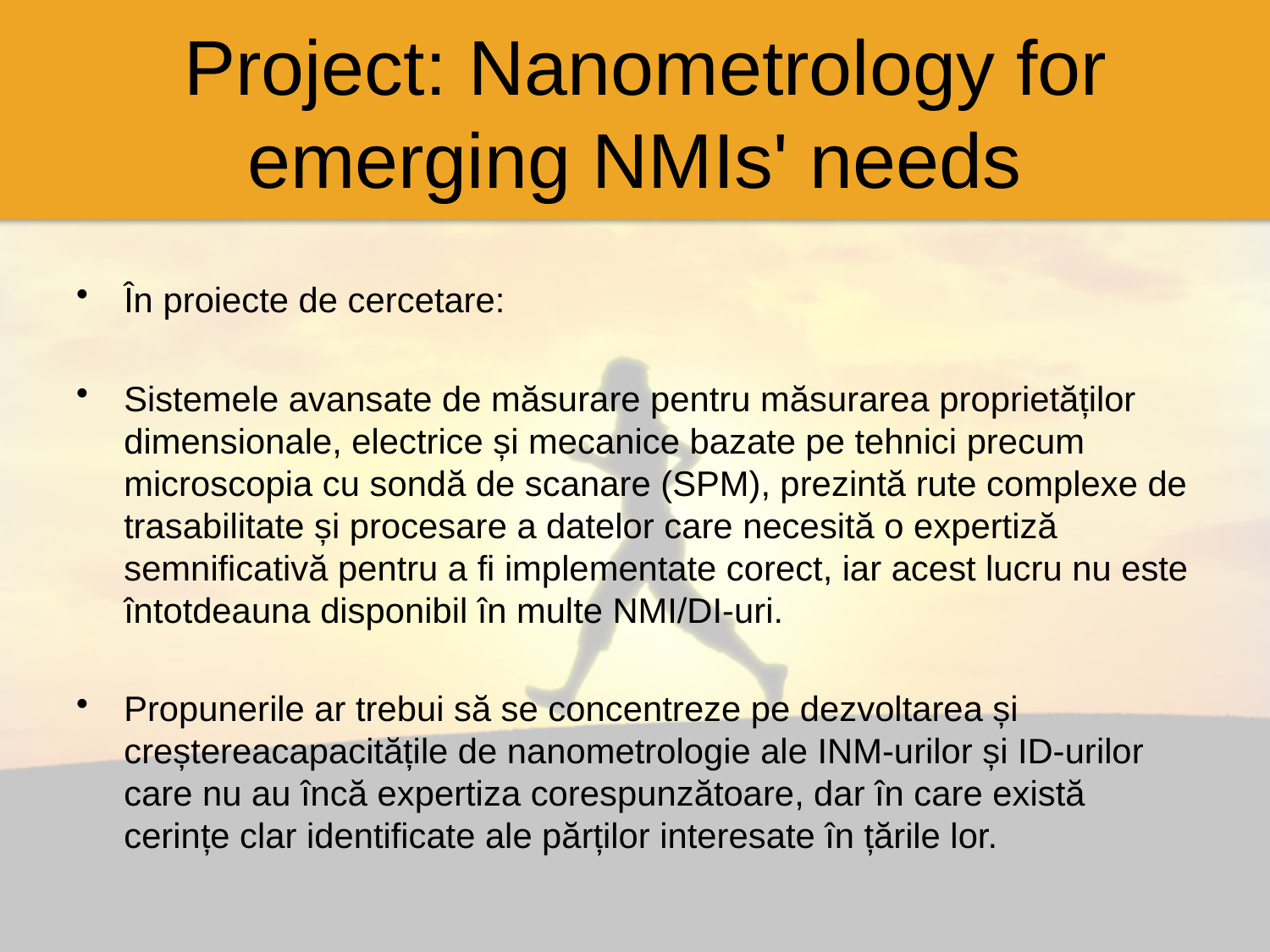

# Project: Nanometrology for emerging NMIs' needs
În proiecte de cercetare:

Sistemele avansate de măsurare pentru măsurarea proprietăților dimensionale, electrice și mecanice bazate pe tehnici precum microscopia cu sondă de scanare (SPM), prezintă rute complexe de trasabilitate și procesare a datelor care necesită o expertiză semnificativă pentru a fi implementate corect, iar acest lucru nu este întotdeauna disponibil în multe NMI/DI-uri.

Propunerile ar trebui să se concentreze pe dezvoltarea și creștereacapacitățile de nanometrologie ale INM-urilor și ID-urilor care nu au încă expertiza corespunzătoare, dar în care există cerințe clar identificate ale părților interesate în țările lor.